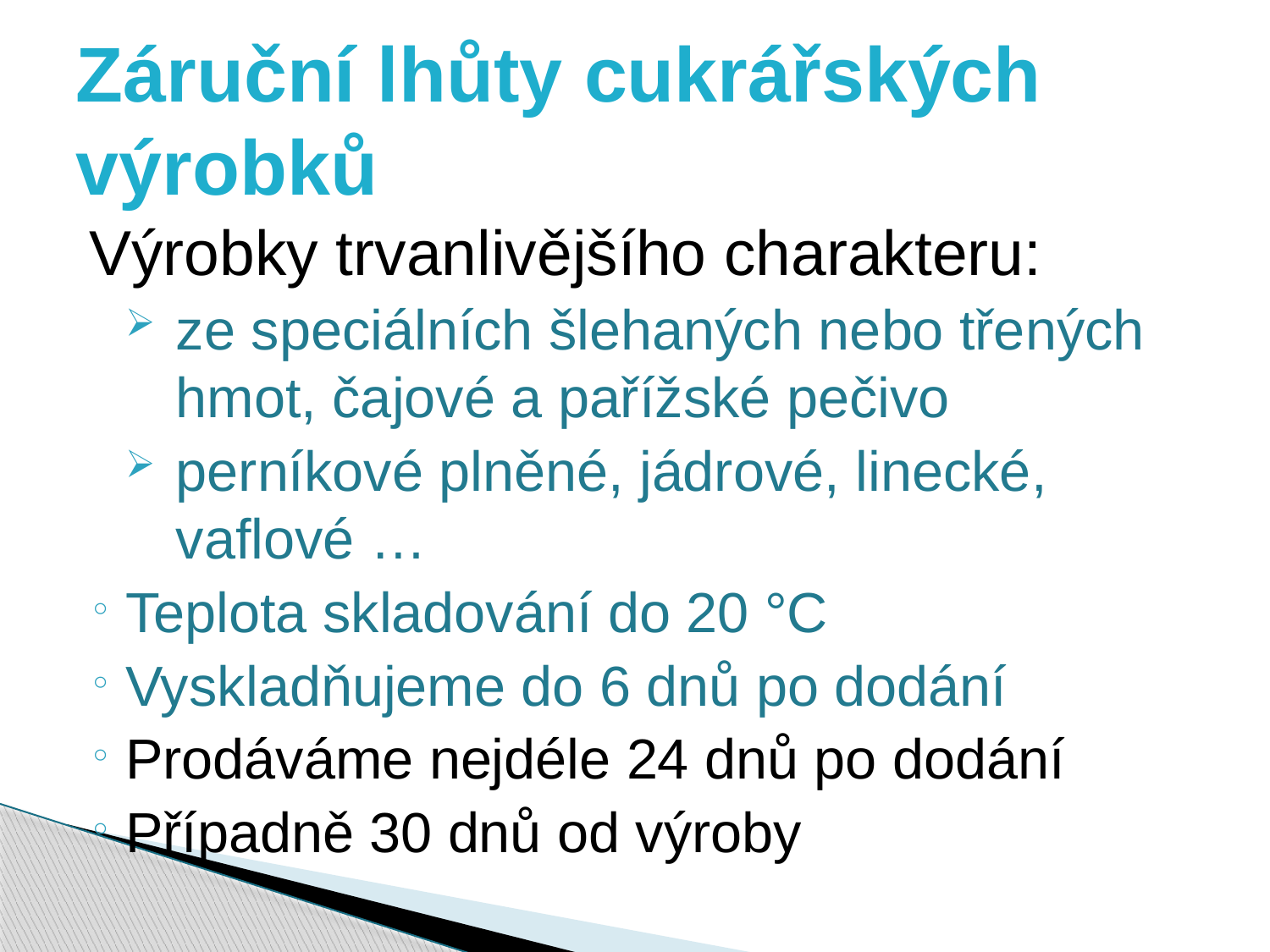

# Záruční lhůty cukrářských výrobků
Výrobky trvanlivějšího charakteru:
ze speciálních šlehaných nebo třených hmot, čajové a pařížské pečivo
perníkové plněné, jádrové, linecké, vaflové …
Teplota skladování do 20 °C
Vyskladňujeme do 6 dnů po dodání
Prodáváme nejdéle 24 dnů po dodání
Případně 30 dnů od výroby